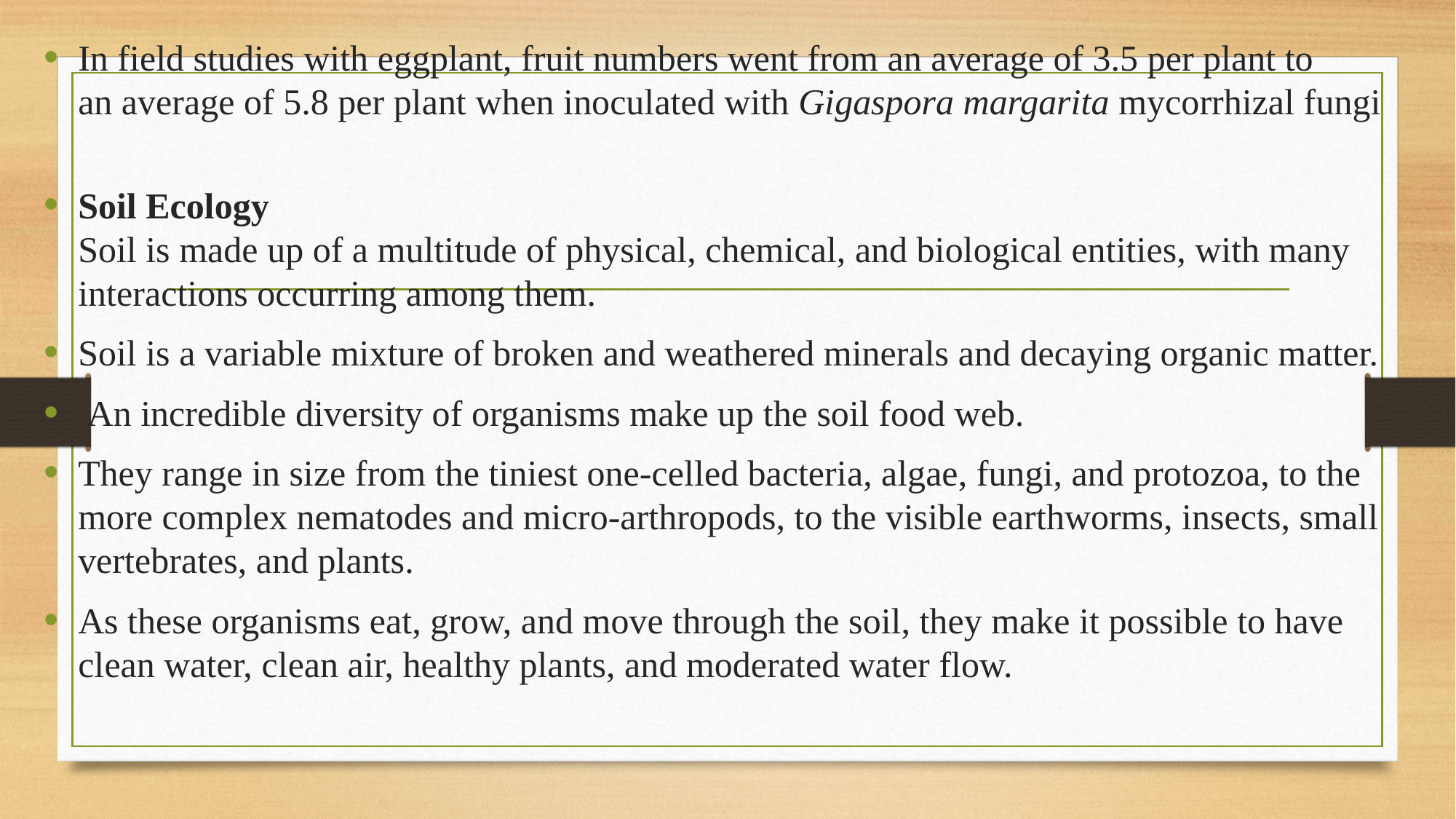

In field studies with eggplant, fruit numbers went from an average of 3.5 per plant to
an average of 5.8 per plant when inoculated with Gigaspora margarita mycorrhizal fungi
Soil Ecology
Soil is made up of a multitude of physical, chemical, and biological entities, with many interactions occurring among them.
Soil is a variable mixture of broken and weathered minerals and decaying organic matter.
 An incredible diversity of organisms make up the soil food web.
They range in size from the tiniest one-celled bacteria, algae, fungi, and protozoa, to the more complex nematodes and micro-arthropods, to the visible earthworms, insects, small vertebrates, and plants.
As these organisms eat, grow, and move through the soil, they make it possible to have clean water, clean air, healthy plants, and moderated water flow.